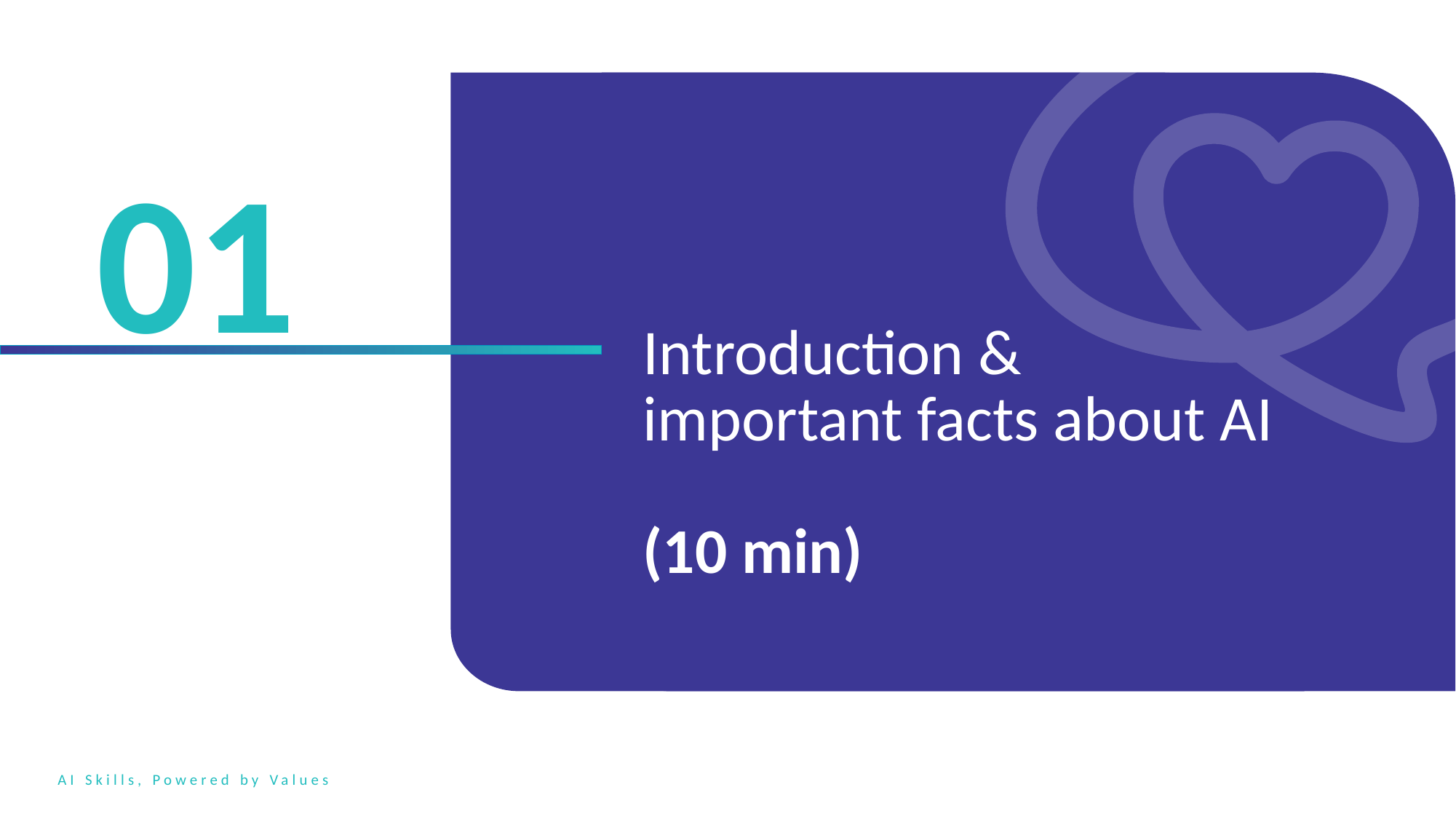

01
Introduction & important facts about AI

(10 min)